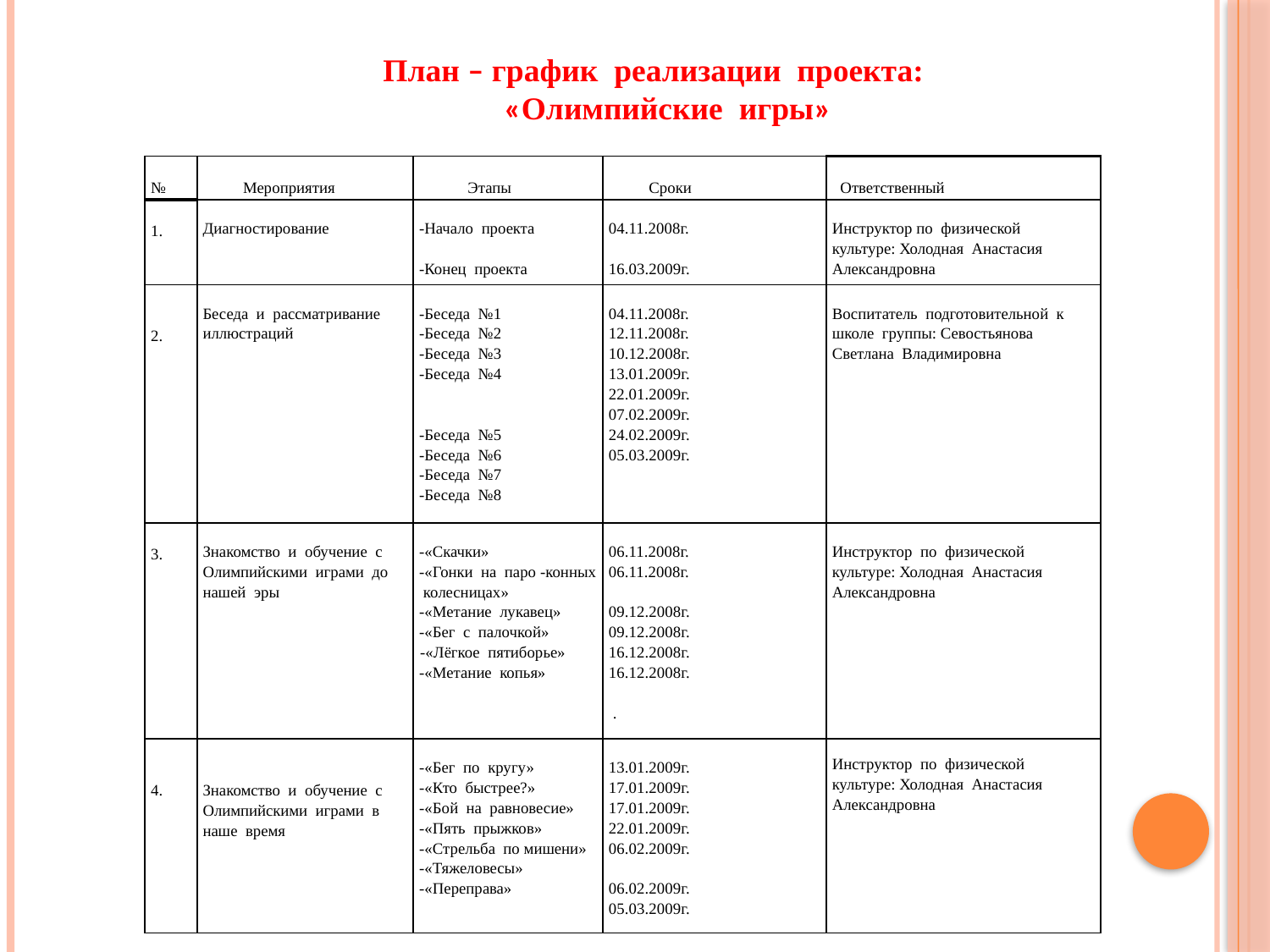

План – график  реализации  проекта:
	                                          «Олимпийские  игры»
| № | Мероприятия | Этапы | Сроки | Ответственный |
| --- | --- | --- | --- | --- |
| 1. | Диагностирование | -Начало проекта   -Конец проекта | 04.11.2008г.   16.03.2009г. | Инструктор по физической культуре: Холодная Анастасия Александровна |
| 2. | Беседа и рассматривание иллюстраций | -Беседа №1 -Беседа №2 -Беседа №3 -Беседа №4 -Беседа №5 -Беседа №6 -Беседа №7 -Беседа №8 | 04.11.2008г. 12.11.2008г. 10.12.2008г. 13.01.2009г. 22.01.2009г. 07.02.2009г. 24.02.2009г. 05.03.2009г. | Воспитатель подготовительной к школе группы: Севостьянова Светлана Владимировна |
| 3. | Знакомство и обучение с Олимпийскими играми до нашей эры | -«Скачки» -«Гонки на паро -конных колесницах» -«Метание лукавец» -«Бег с палочкой» -«Лёгкое пятиборье» -«Метание копья» | 06.11.2008г. 06.11.2008г. 09.12.2008г. 09.12.2008г. 16.12.2008г. 16.12.2008г. . | Инструктор по физической культуре: Холодная Анастасия Александровна |
| 4. | Знакомство и обучение с Олимпийскими играми в наше время | -«Бег по кругу» -«Кто быстрее?» -«Бой на равновесие» -«Пять прыжков» -«Стрельба по мишени» -«Тяжеловесы» -«Переправа» | 13.01.2009г. 17.01.2009г. 17.01.2009г. 22.01.2009г. 06.02.2009г.   06.02.2009г. 05.03.2009г. | Инструктор по физической культуре: Холодная Анастасия Александровна |